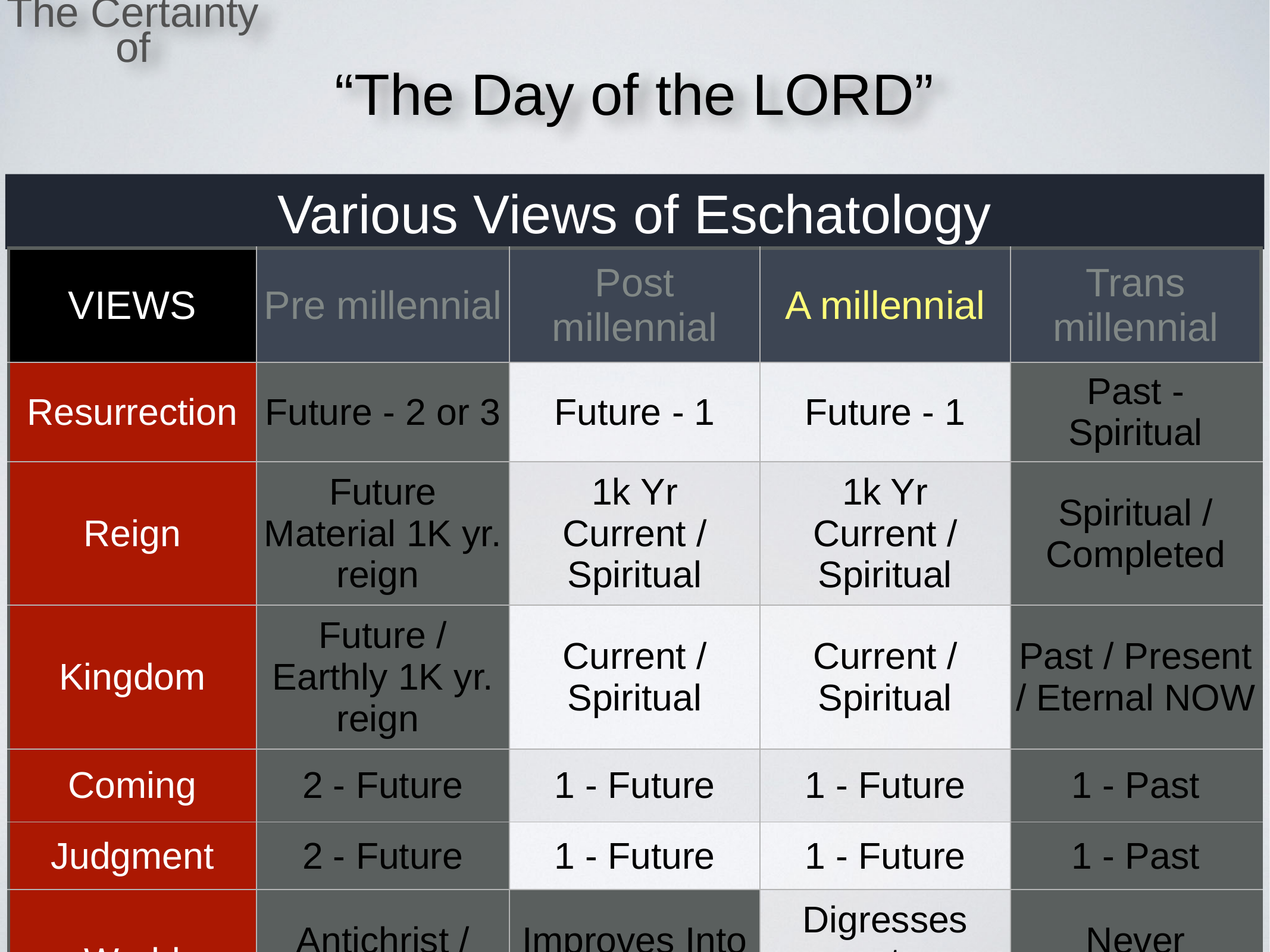

The Certainty of
“The Day of the LORD”
Various Views of Eschatology
| VIEWS | Pre millennial | Post millennial | A millennial | Trans millennial |
| --- | --- | --- | --- | --- |
| Resurrection | Future - 2 or 3 | Future - 1 | Future - 1 | Past - Spiritual |
| Reign | Future Material 1K yr. reign | 1k Yr Current / Spiritual | 1k Yr Current / Spiritual | Spiritual / Completed |
| Kingdom | Future / Earthly 1K yr. reign | Current / Spiritual | Current / Spiritual | Past / Present / Eternal NOW |
| Coming | 2 - Future | 1 - Future | 1 - Future | 1 - Past |
| Judgment | 2 - Future | 1 - Future | 1 - Future | 1 - Past |
| World | Antichrist / Trib / Wars … | Improves Into Glory | Digresses unto Destruction | Never Destroyed |